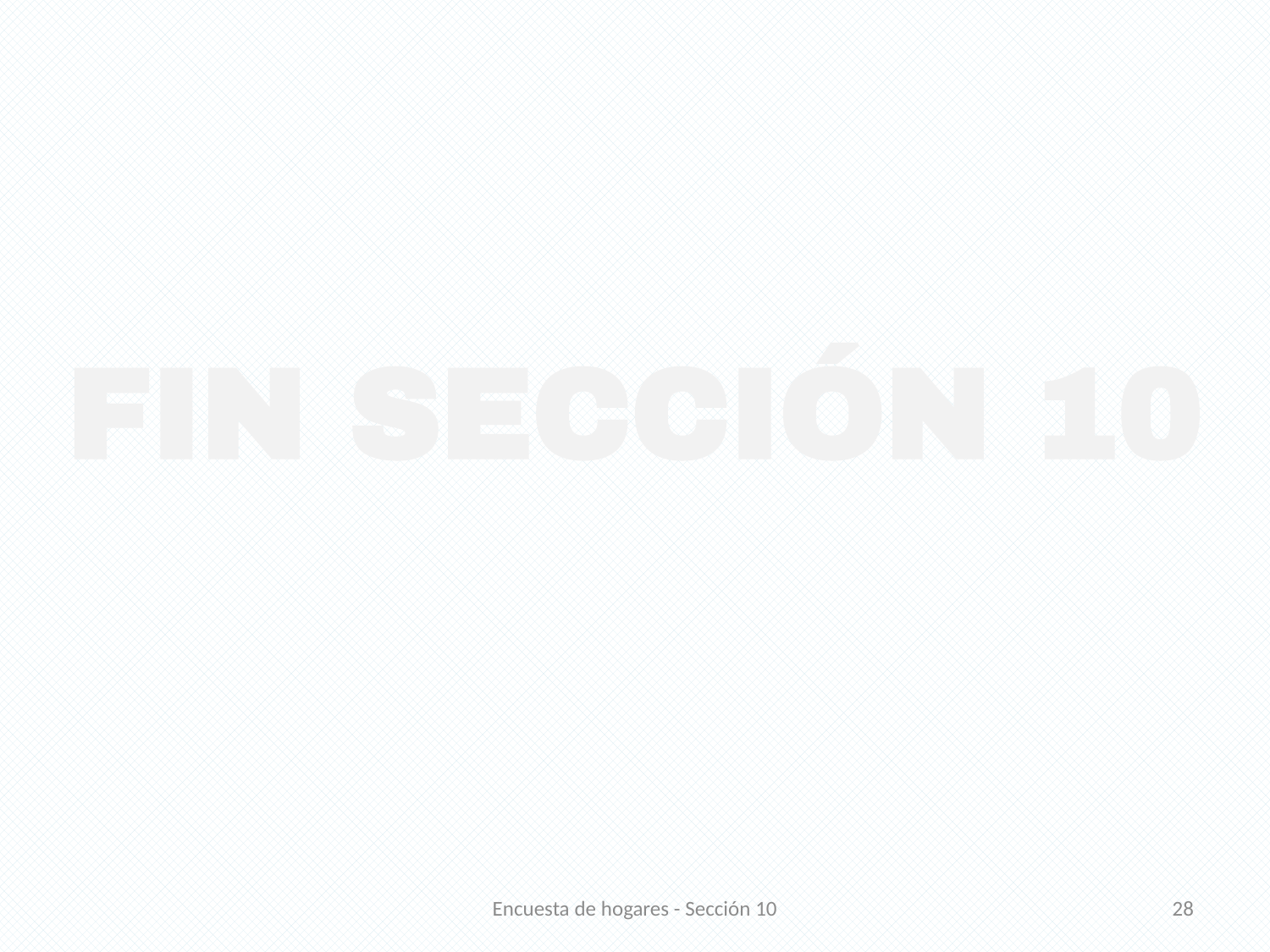

FIN SECCIÓN 10
Encuesta de hogares - Sección 10
28